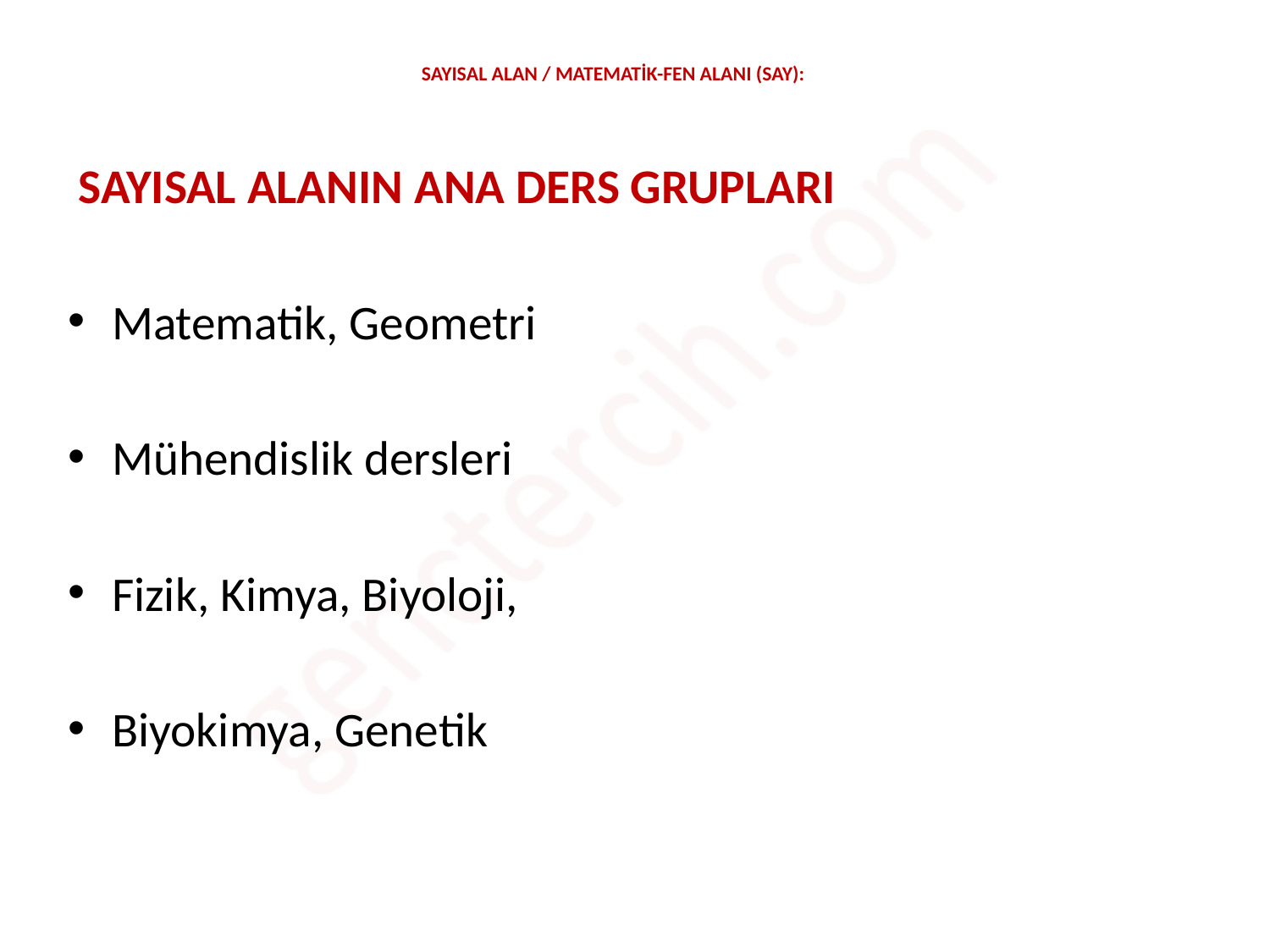

# SAYISAL ALAN / MATEMATİK-FEN ALANI (SAY):
 SAYISAL ALANIN ANA DERS GRUPLARI

Matematik, Geometri

Mühendislik dersleri

Fizik, Kimya, Biyoloji,

Biyokimya, Genetik